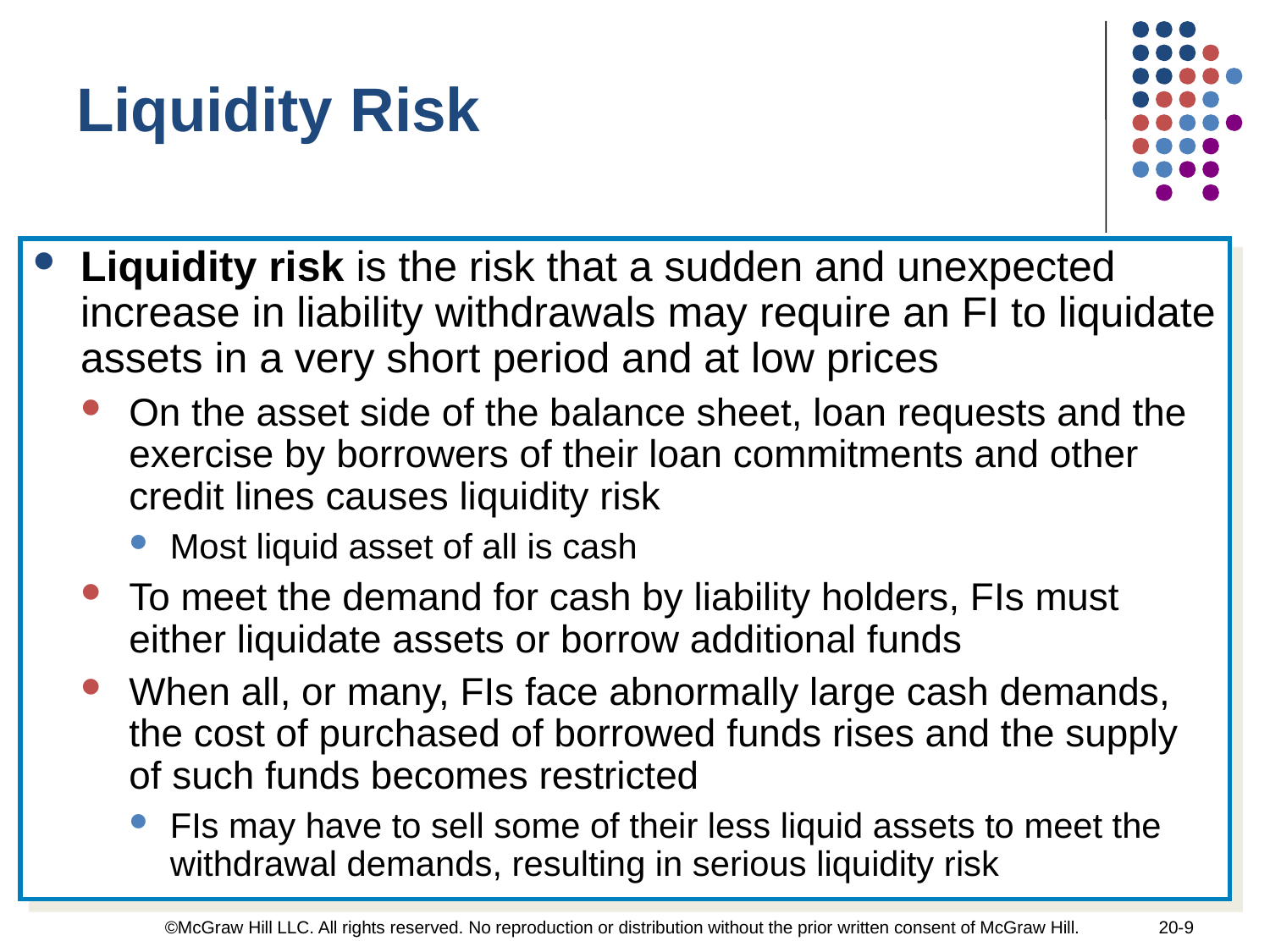

Liquidity Risk
Liquidity risk is the risk that a sudden and unexpected increase in liability withdrawals may require an FI to liquidate assets in a very short period and at low prices
On the asset side of the balance sheet, loan requests and the exercise by borrowers of their loan commitments and other credit lines causes liquidity risk
Most liquid asset of all is cash
To meet the demand for cash by liability holders, FIs must either liquidate assets or borrow additional funds
When all, or many, FIs face abnormally large cash demands, the cost of purchased of borrowed funds rises and the supply of such funds becomes restricted
FIs may have to sell some of their less liquid assets to meet the withdrawal demands, resulting in serious liquidity risk

©McGraw Hill LLC. All rights reserved. No reproduction or distribution without the prior written consent of McGraw Hill.
20-9